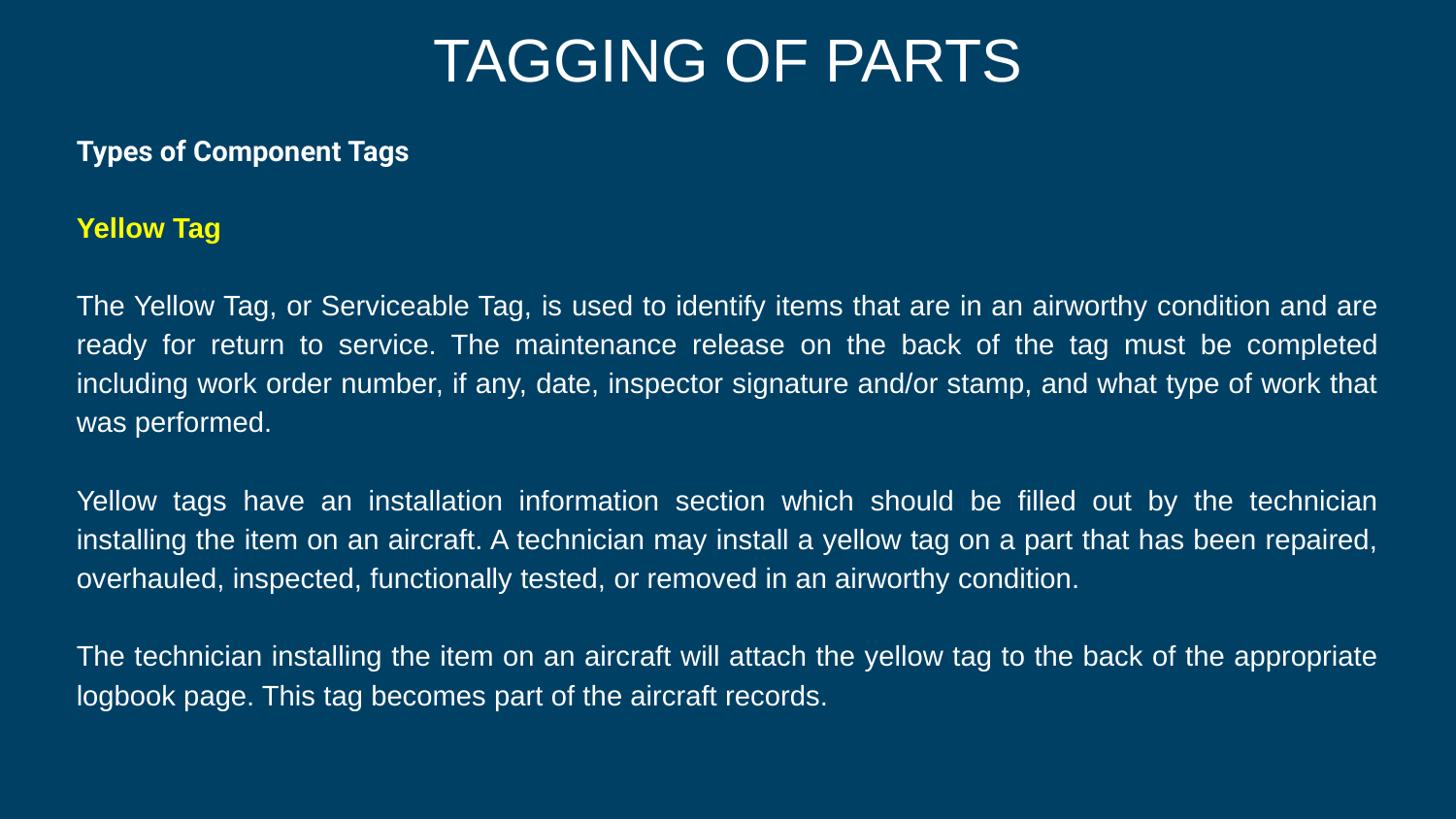

# TAGGING OF PARTS
Types of Component Tags

Yellow Tag

The Yellow Tag, or Serviceable Tag, is used to identify items that are in an airworthy condition and are ready for return to service. The maintenance release on the back of the tag must be completed including work order number, if any, date, inspector signature and/or stamp, and what type of work that was performed.

Yellow tags have an installation information section which should be filled out by the technician installing the item on an aircraft. A technician may install a yellow tag on a part that has been repaired, overhauled, inspected, functionally tested, or removed in an airworthy condition.

The technician installing the item on an aircraft will attach the yellow tag to the back of the appropriate logbook page. This tag becomes part of the aircraft records.